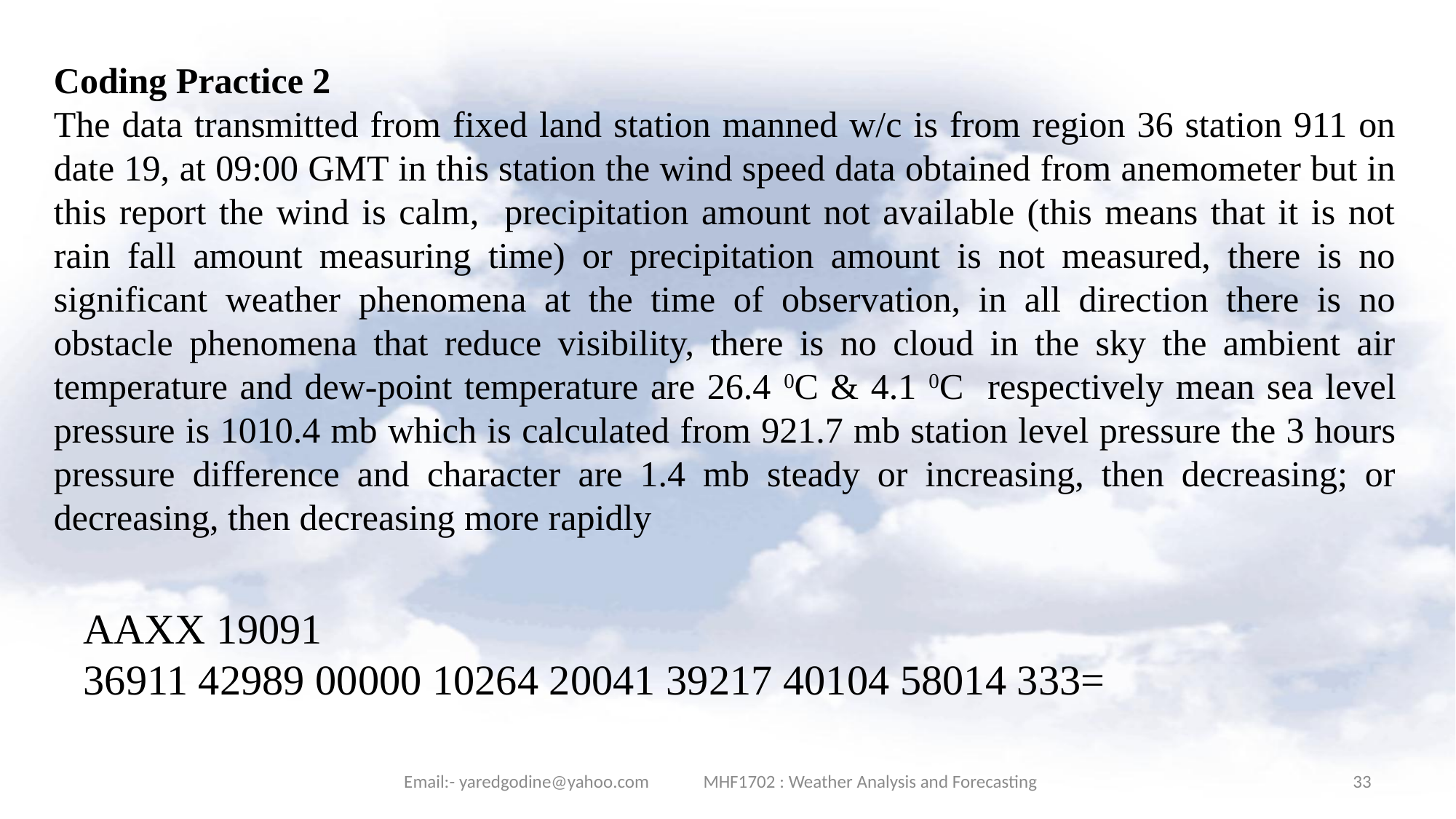

Coding Practice 2
The data transmitted from fixed land station manned w/c is from region 36 station 911 on date 19, at 09:00 GMT in this station the wind speed data obtained from anemometer but in this report the wind is calm,  precipitation amount not available (this means that it is not rain fall amount measuring time) or precipitation amount is not measured, there is no significant weather phenomena at the time of observation, in all direction there is no obstacle phenomena that reduce visibility, there is no cloud in the sky the ambient air temperature and dew-point temperature are 26.4 0C & 4.1 0C  respectively mean sea level pressure is 1010.4 mb which is calculated from 921.7 mb station level pressure the 3 hours pressure difference and character are 1.4 mb steady or increasing, then decreasing; or decreasing, then decreasing more rapidly
AAXX 19091
36911 42989 00000 10264 20041 39217 40104 58014 333=
Email:- yaredgodine@yahoo.com             MHF1702 : Weather Analysis and Forecasting
33